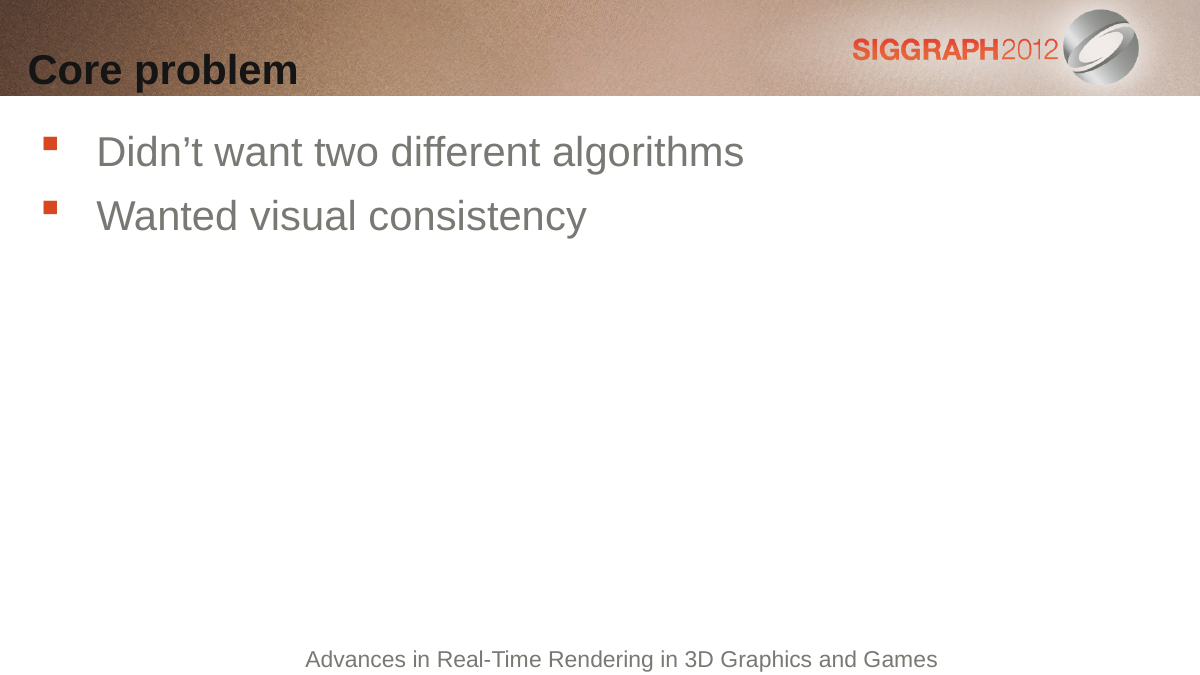

# Core problem
Didn’t want two different algorithms
Wanted visual consistency